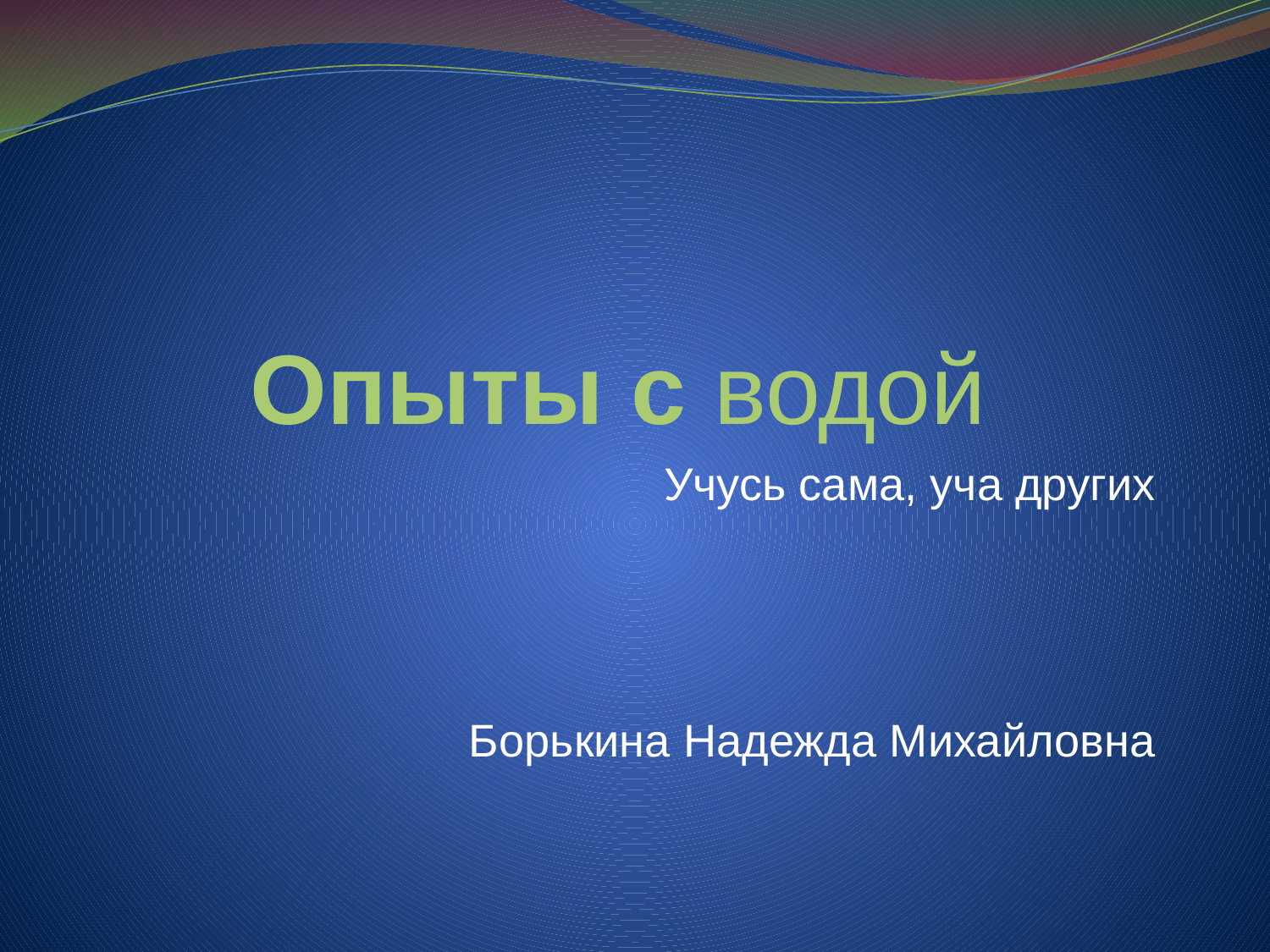

# Опыты с водой
Учусь сама, уча других

Борькина Надежда Михайловна